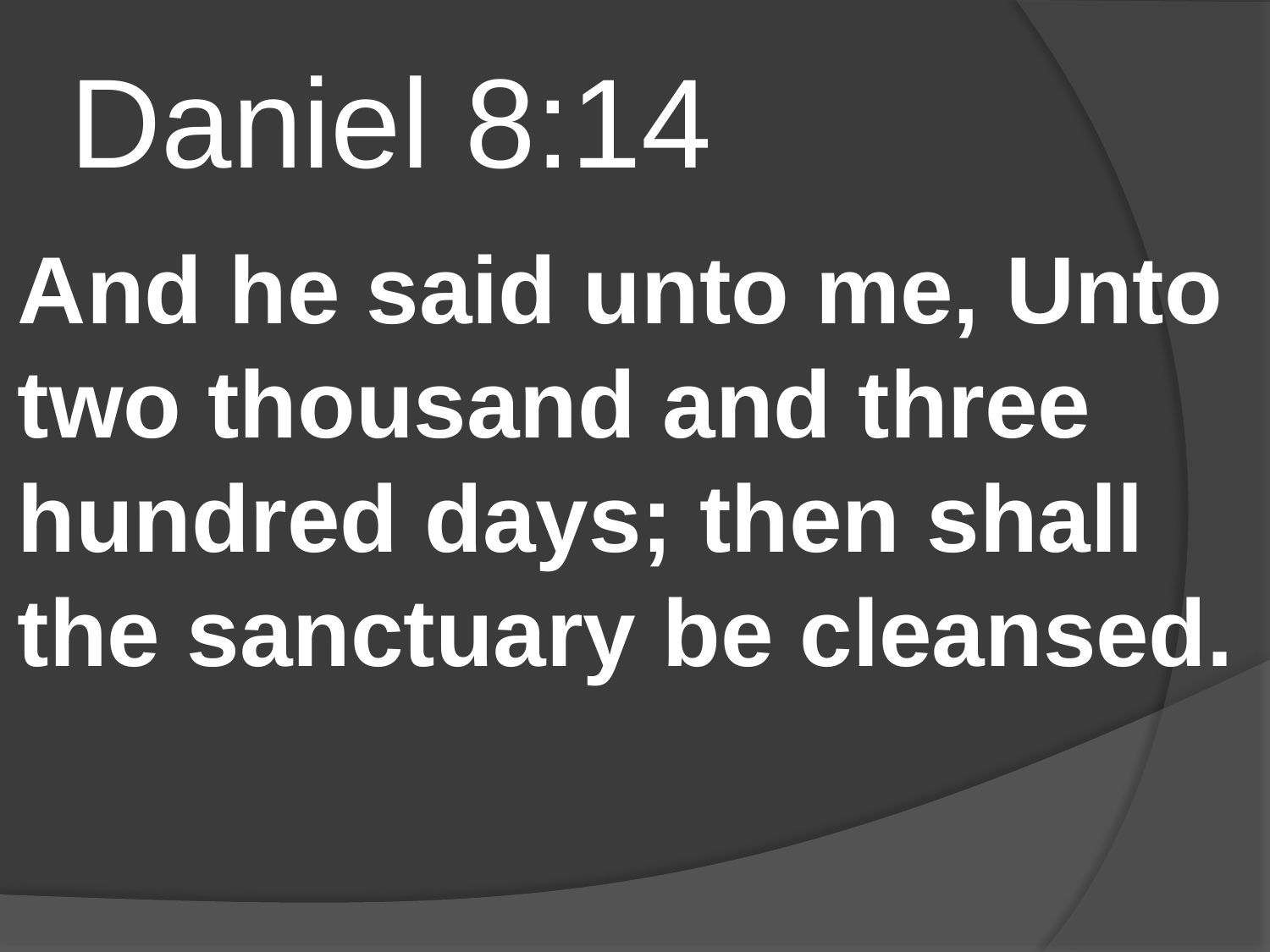

# Daniel 8:14
And he said unto me, Unto two thousand and three hundred days; then shall the sanctuary be cleansed.